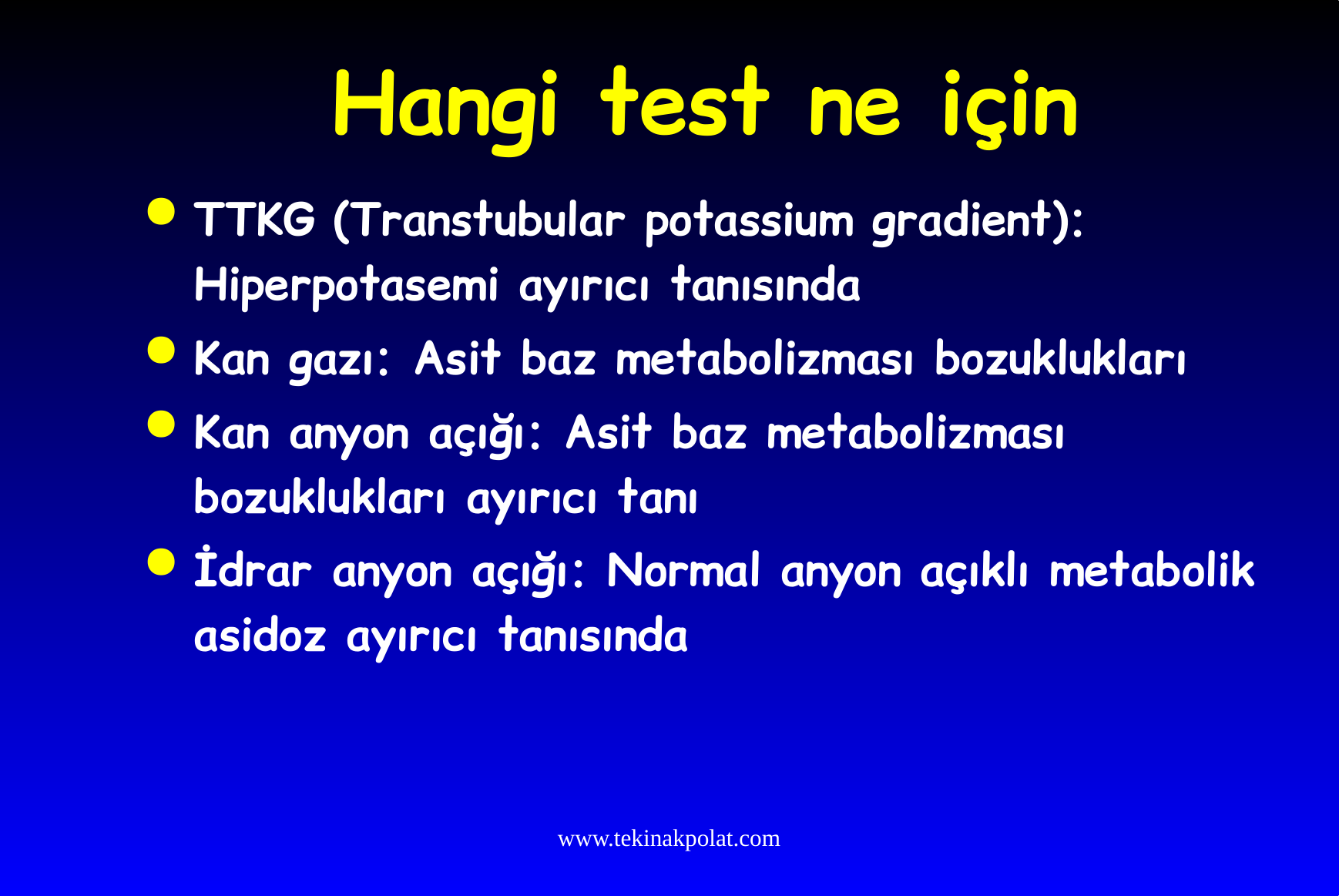

# Hangi test ne için
TTKG (Transtubular potassium gradient): Hiperpotasemi ayırıcı tanısında
Kan gazı: Asit baz metabolizması bozuklukları
Kan anyon açığı: Asit baz metabolizması bozuklukları ayırıcı tanı
İdrar anyon açığı: Normal anyon açıklı metabolik asidoz ayırıcı tanısında

www.tekinakpolat.com